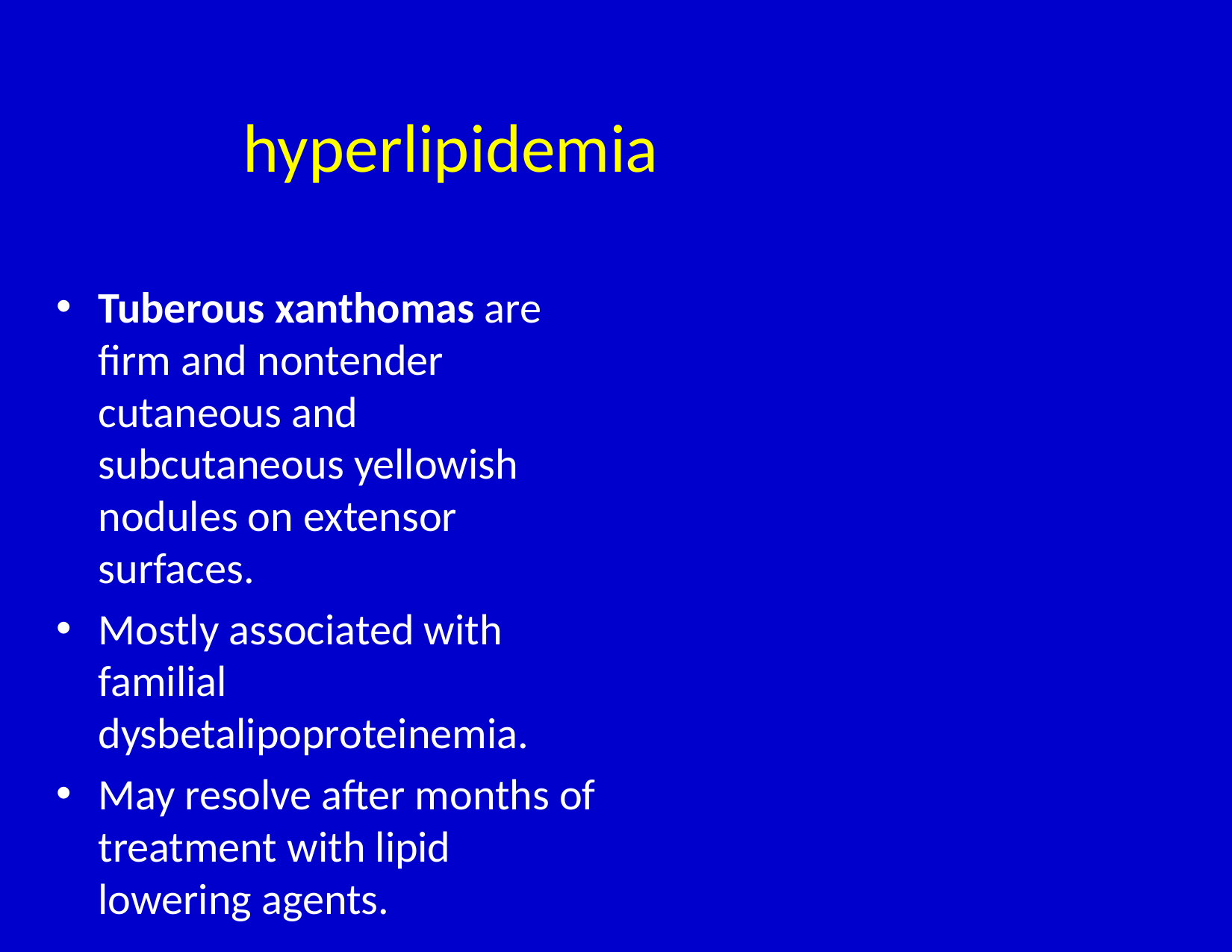

# hyperlipidemia

Tuberous xanthomas are firm and nontender cutaneous and subcutaneous yellowish nodules on extensor surfaces.
Mostly associated with familial dysbetalipoproteinemia.
May resolve after months of treatment with lipid lowering agents.